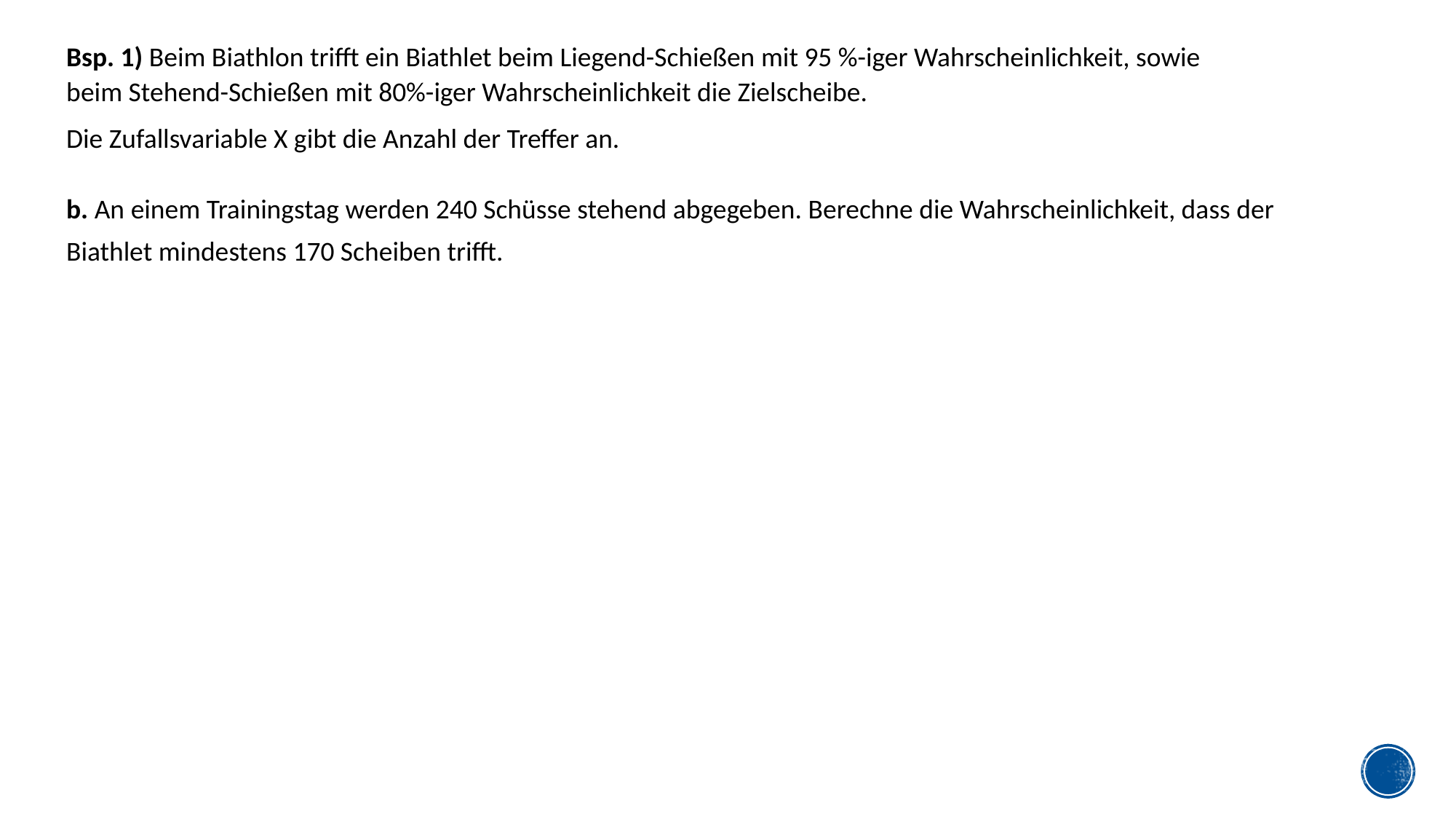

Bsp. 1) Beim Biathlon trifft ein Biathlet beim Liegend-Schießen mit 95 %-iger Wahrscheinlichkeit, sowie beim Stehend-Schießen mit 80%-iger Wahrscheinlichkeit die Zielscheibe.
Die Zufallsvariable X gibt die Anzahl der Treffer an.
b. An einem Trainingstag werden 240 Schüsse stehend abgegeben. Berechne die Wahrscheinlichkeit, dass der Biathlet mindestens 170 Scheiben trifft.